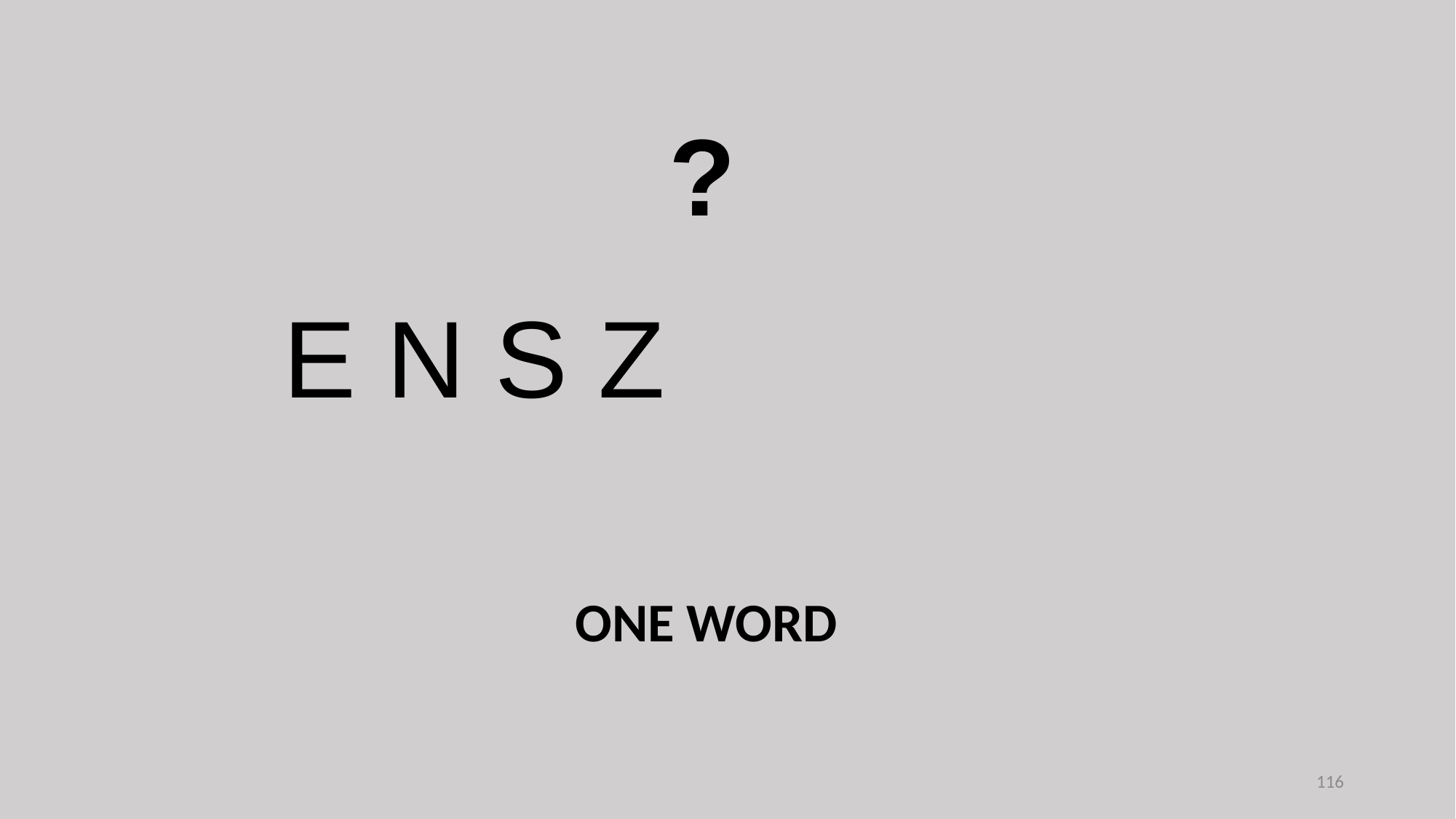

?
E N S Z
ONE WORD
116